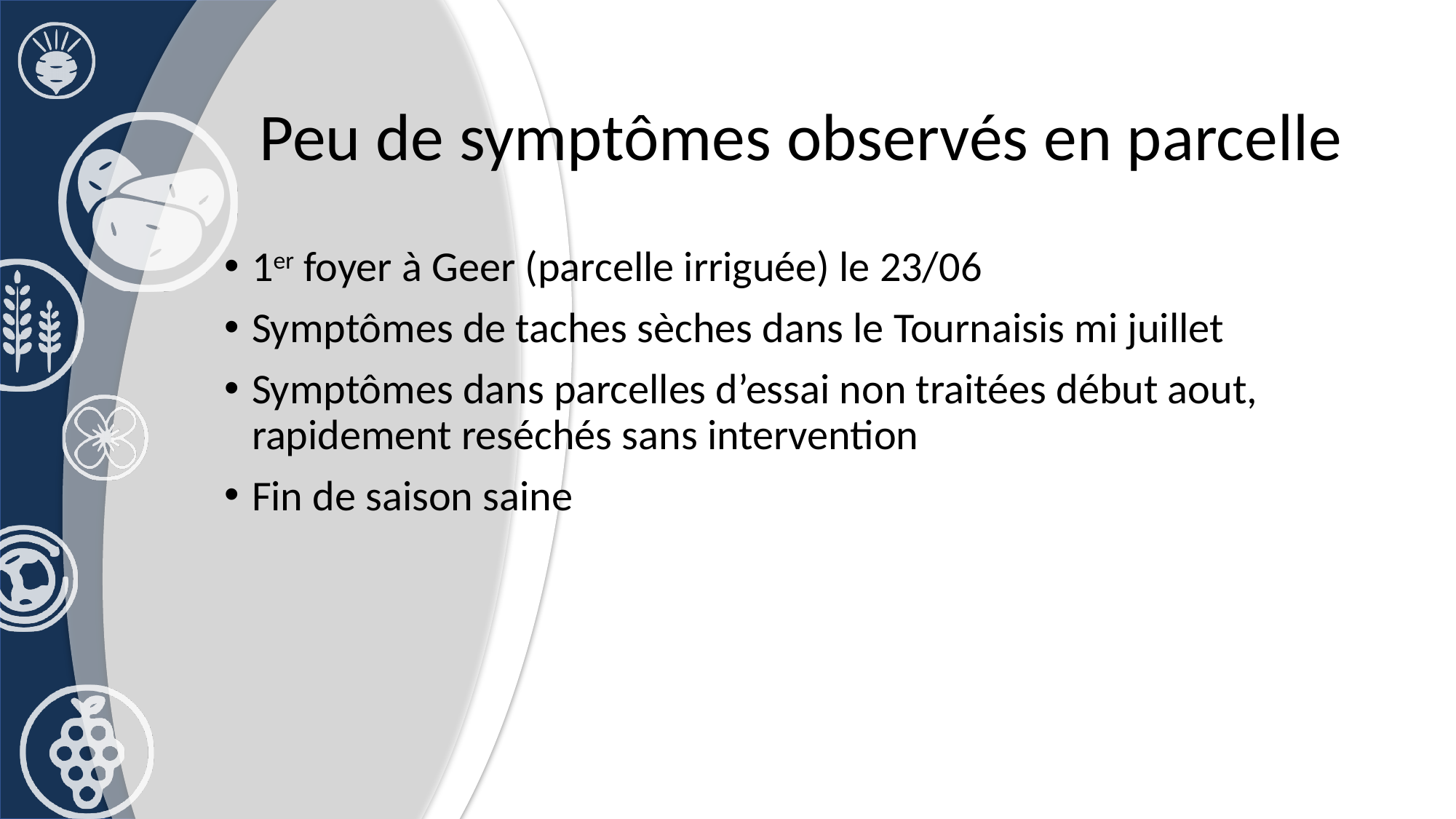

# Peu de symptômes observés en parcelle
1er foyer à Geer (parcelle irriguée) le 23/06
Symptômes de taches sèches dans le Tournaisis mi juillet
Symptômes dans parcelles d’essai non traitées début aout, rapidement reséchés sans intervention
Fin de saison saine